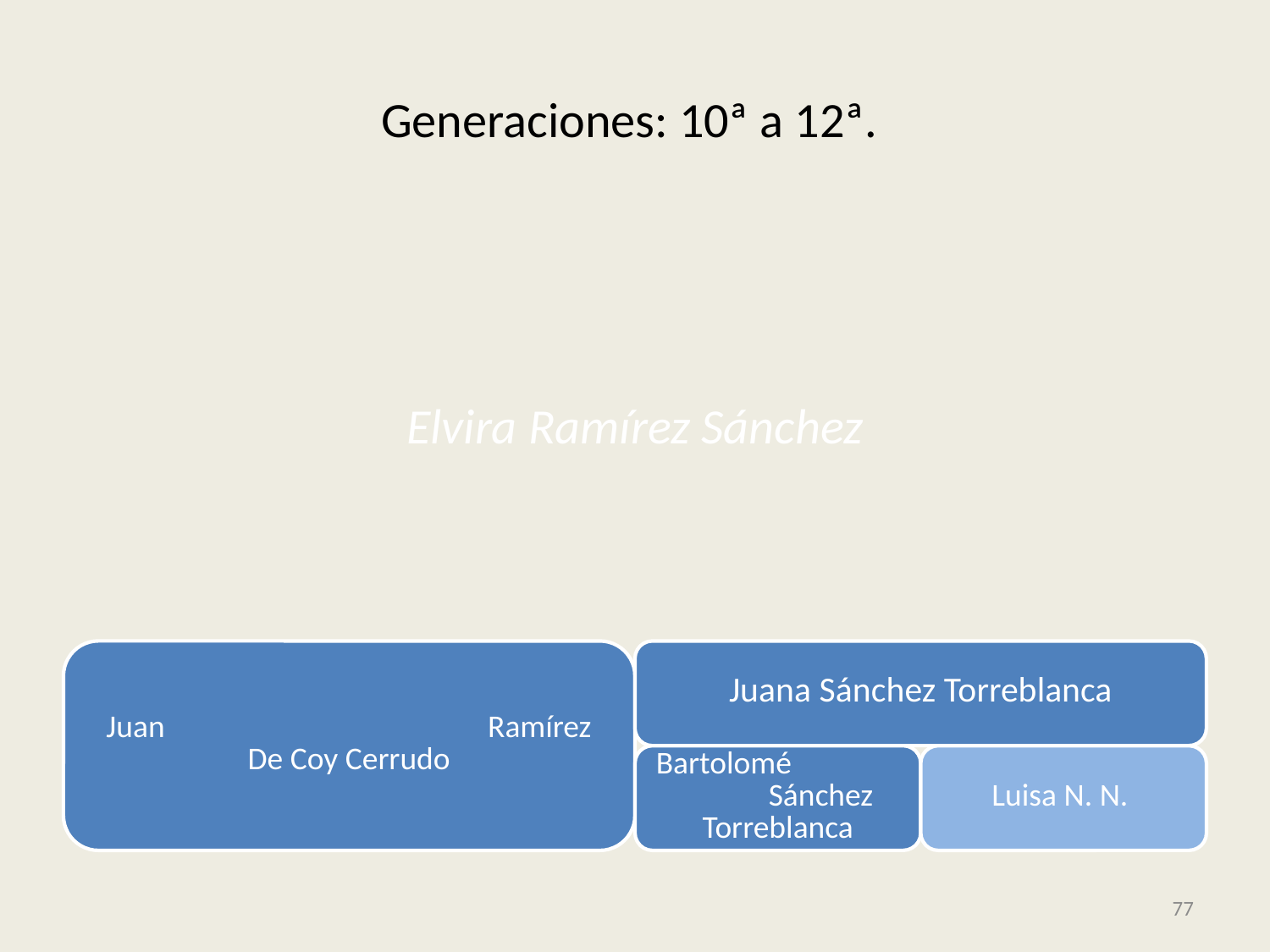

# Generaciones: 10ª a 12ª.
Elvira Ramírez Sánchez
Juana Sánchez Torreblanca
Bartolomé                            Sánchez Torreblanca
Luisa N. N.
77